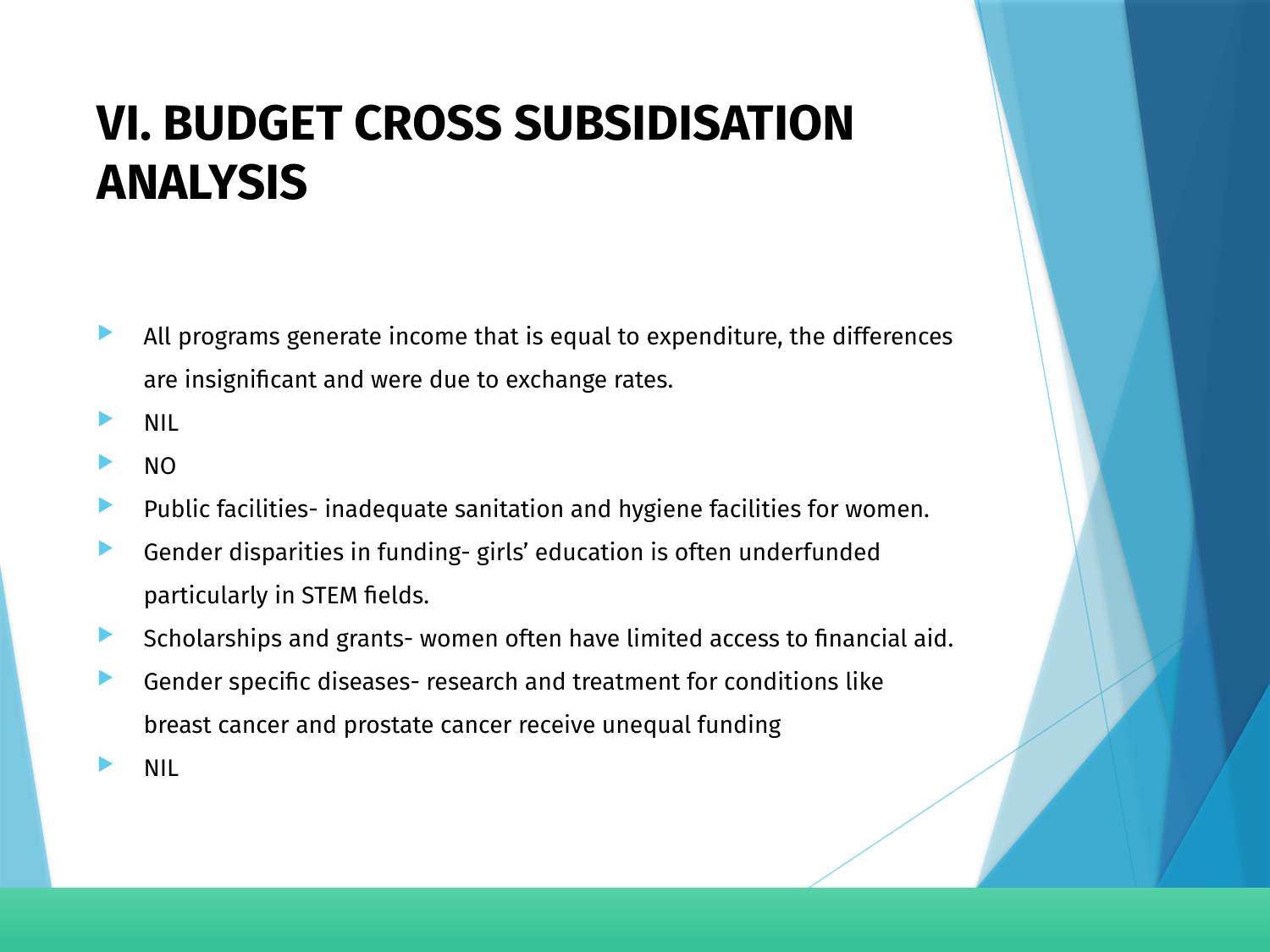

# VI. BUDGET CROSS SUBSIDISATION ANALYSIS
All programs generate income that is equal to expenditure, the differences are insignificant and were due to exchange rates.
NIL
NO
Public facilities- inadequate sanitation and hygiene facilities for women.
Gender disparities in funding- girls’ education is often underfunded particularly in STEM fields.
Scholarships and grants- women often have limited access to financial aid.
Gender specific diseases- research and treatment for conditions like breast cancer and prostate cancer receive unequal funding
NIL